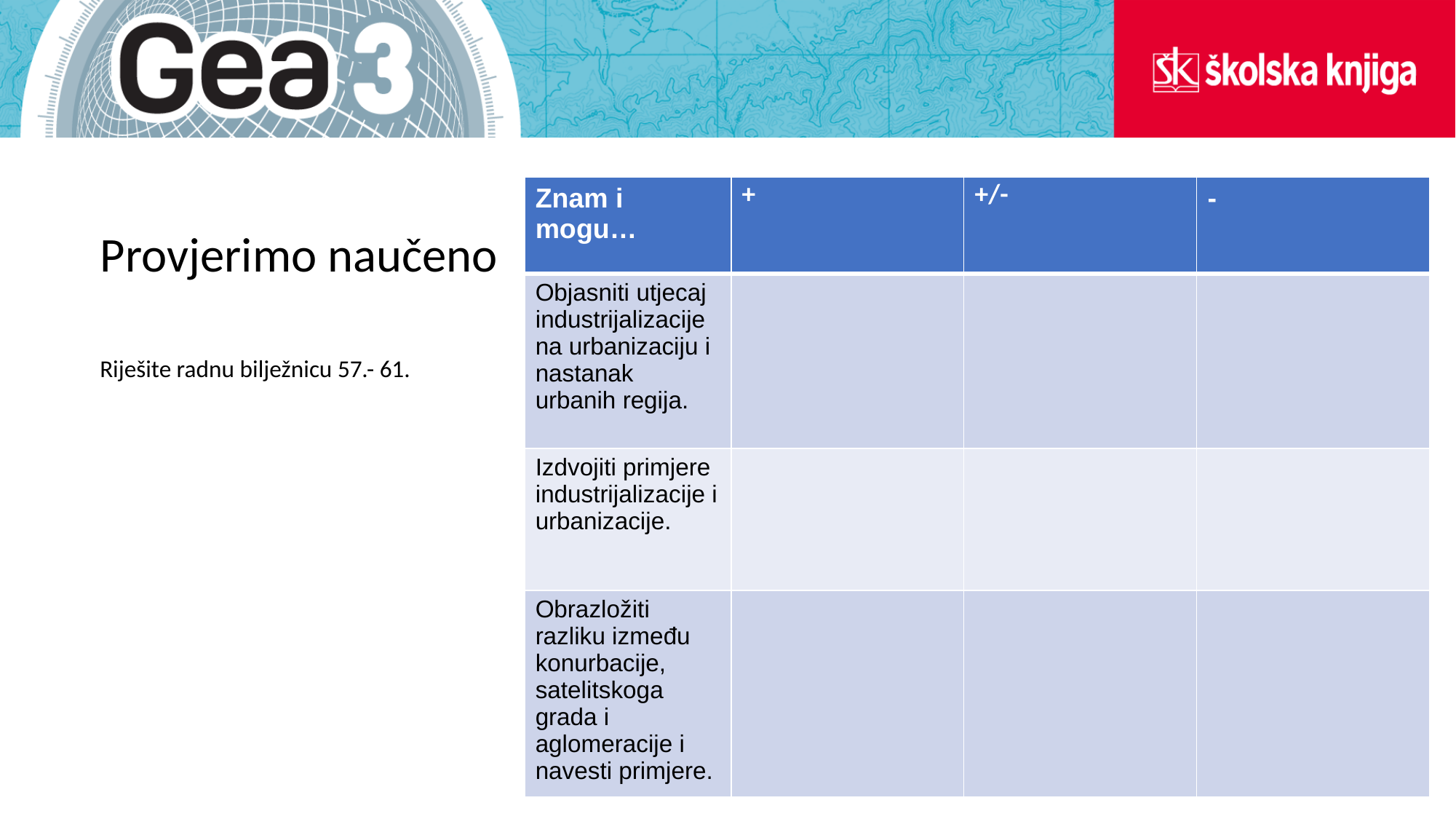

| Znam i mogu… | + | +/- | - |
| --- | --- | --- | --- |
| Objasniti utjecaj industrijalizacije na urbanizaciju i nastanak urbanih regija. |  |  |  |
| Izdvojiti primjere industrijalizacije i urbanizacije. |  |  |  |
| Obrazložiti razliku između konurbacije, satelitskoga grada i aglomeracije i navesti primjere. |  |  |  |
# Provjerimo naučeno
Riješite radnu bilježnicu 57.- 61.